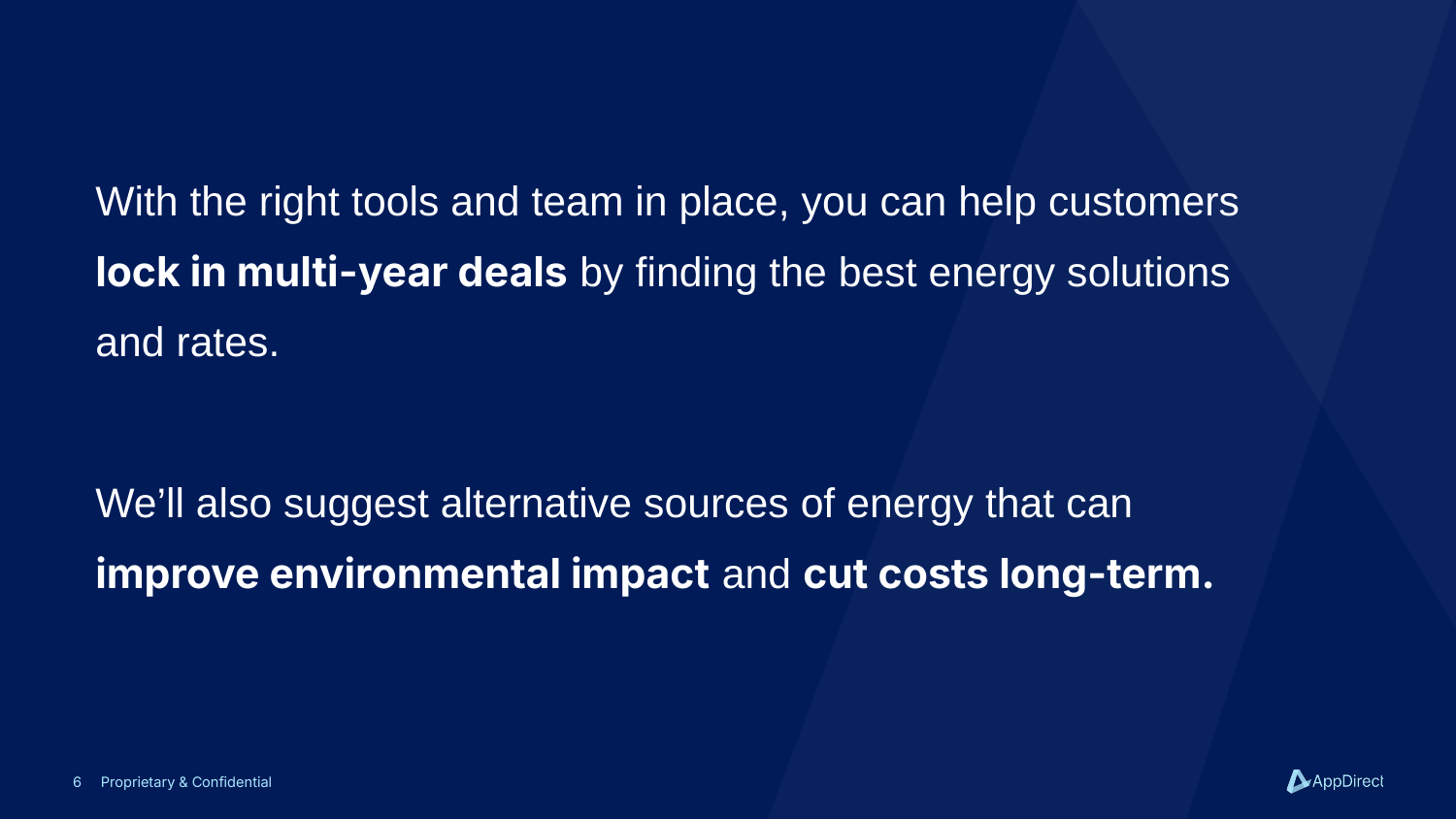

This can be solved with a NOC
With the right tools and team in place, you can help customers lock in multi-year deals by finding the best energy solutions and rates.

We’ll also suggest alternative sources of energy that can improve environmental impact and cut costs long-term.

6